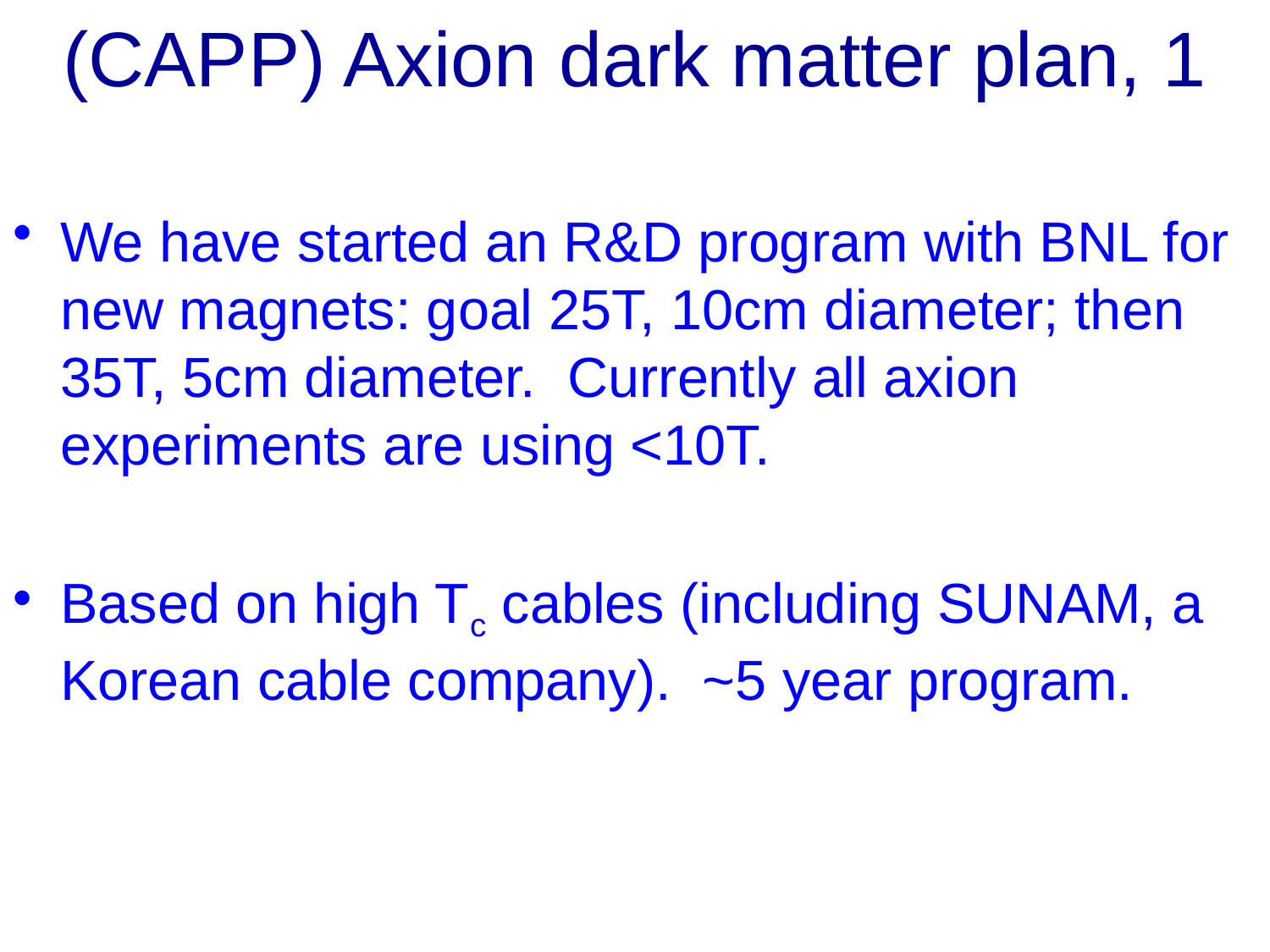

# (CAPP) Axion dark matter plan, 1

We have started an R&D program with BNL for new magnets: goal 25T, 10cm diameter; then 35T, 5cm diameter.  Currently all axion experiments are using <10T.

Based on high Tc cables (including SUNAM, a Korean cable company).  ~5 year program.